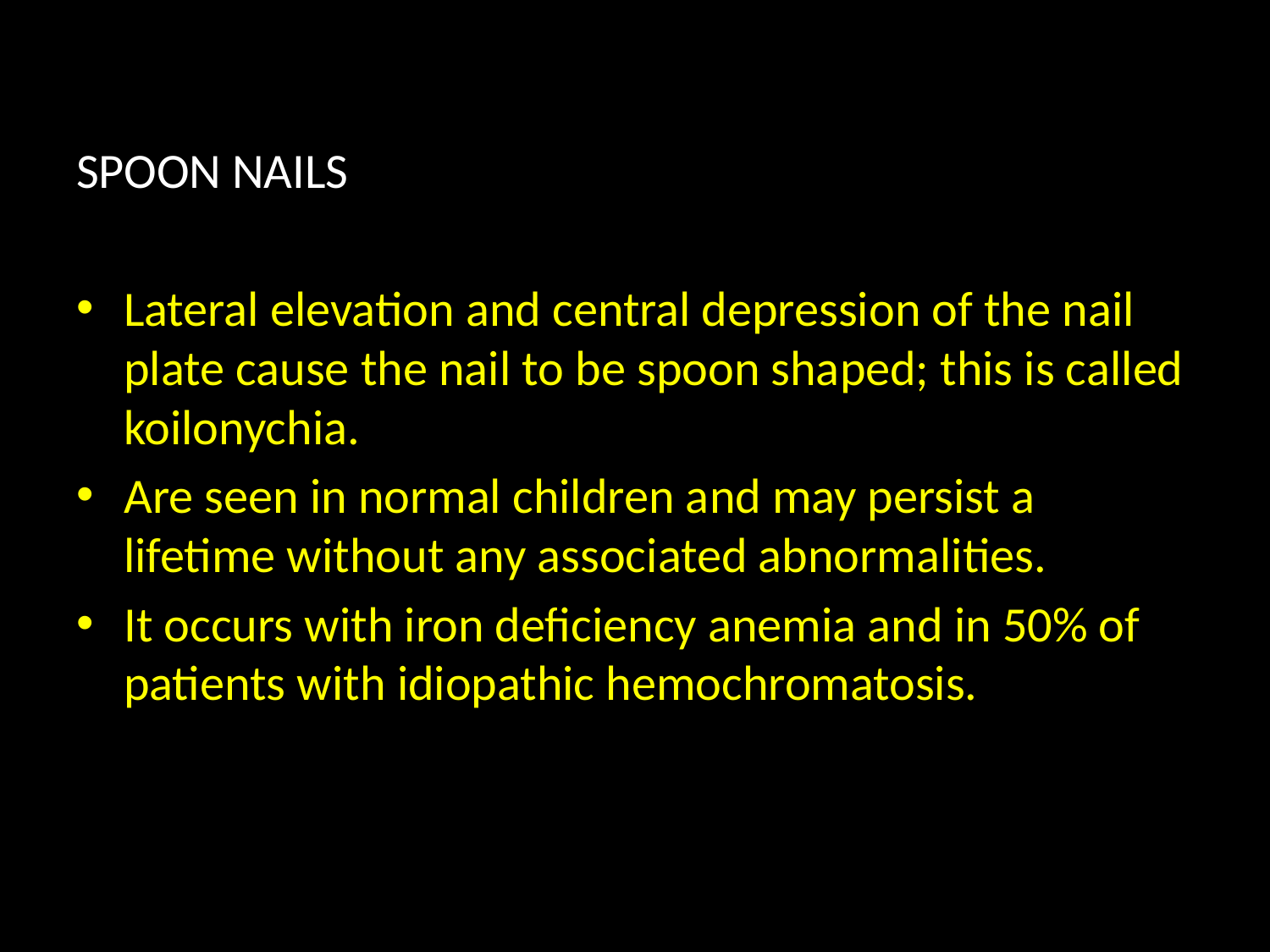

#

SPOON NAILS

Lateral elevation and central depression of the nail plate cause the nail to be spoon shaped; this is called koilonychia.
Are seen in normal children and may persist a lifetime without any associated abnormalities.
It occurs with iron deficiency anemia and in 50% of patients with idiopathic hemochromatosis.